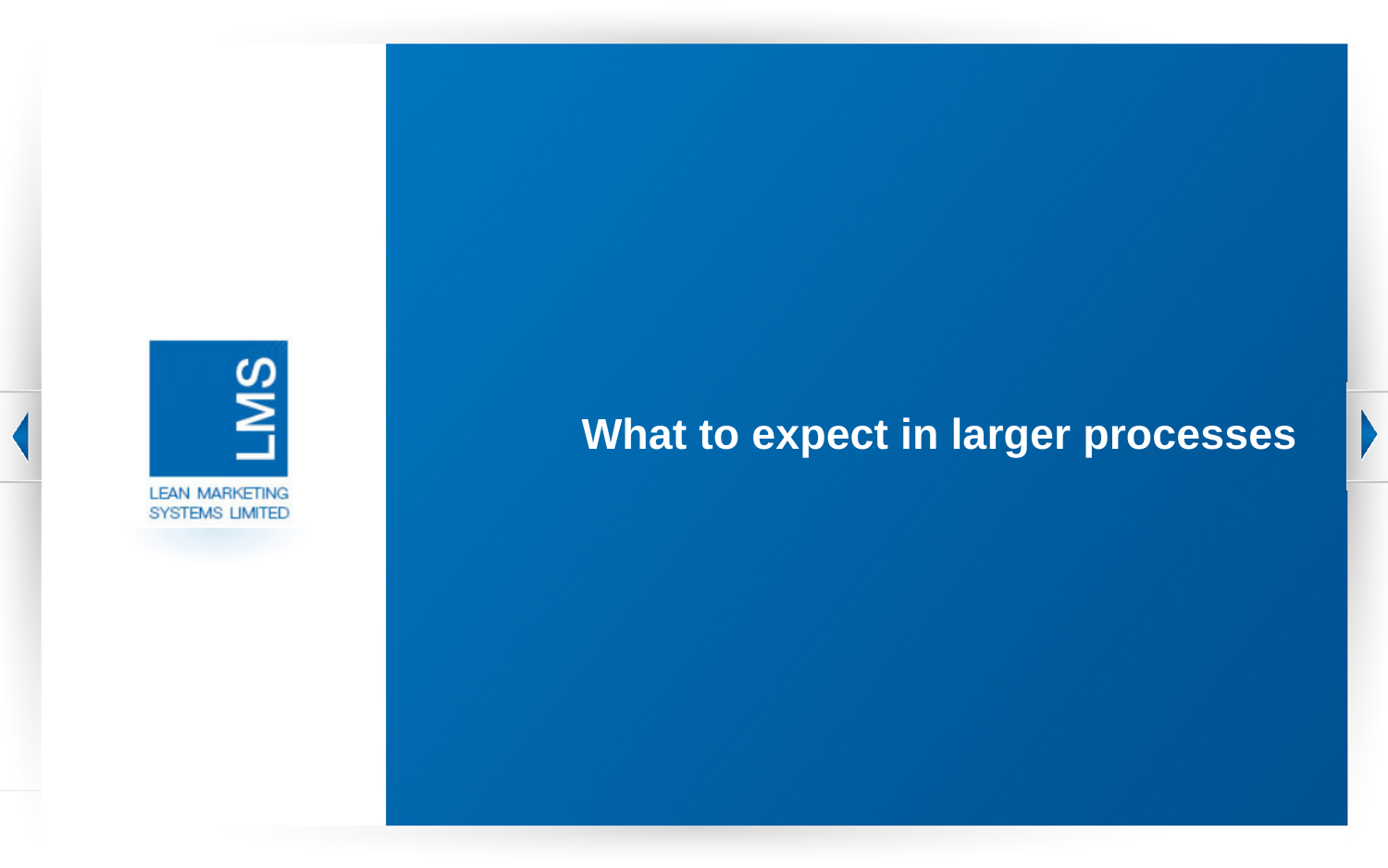

# What to expect in larger processes